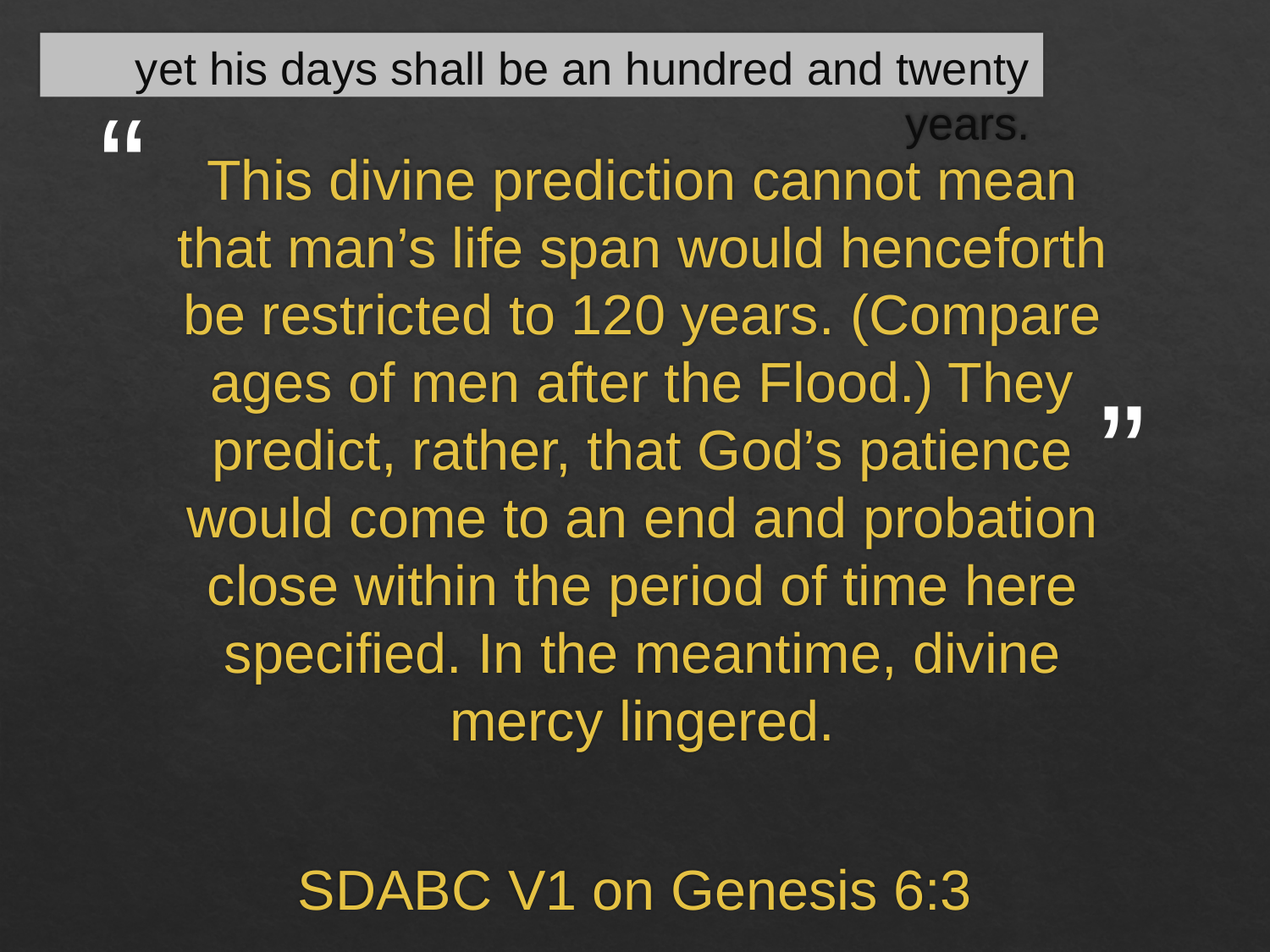

yet his days shall be an hundred and twenty years.
# This divine prediction cannot mean that man’s life span would henceforth be restricted to 120 years. (Compare ages of men after the Flood.) They predict, rather, that God’s patience would come to an end and probation close within the period of time here specified. In the meantime, divine mercy lingered.
SDABC V1 on Genesis 6:3